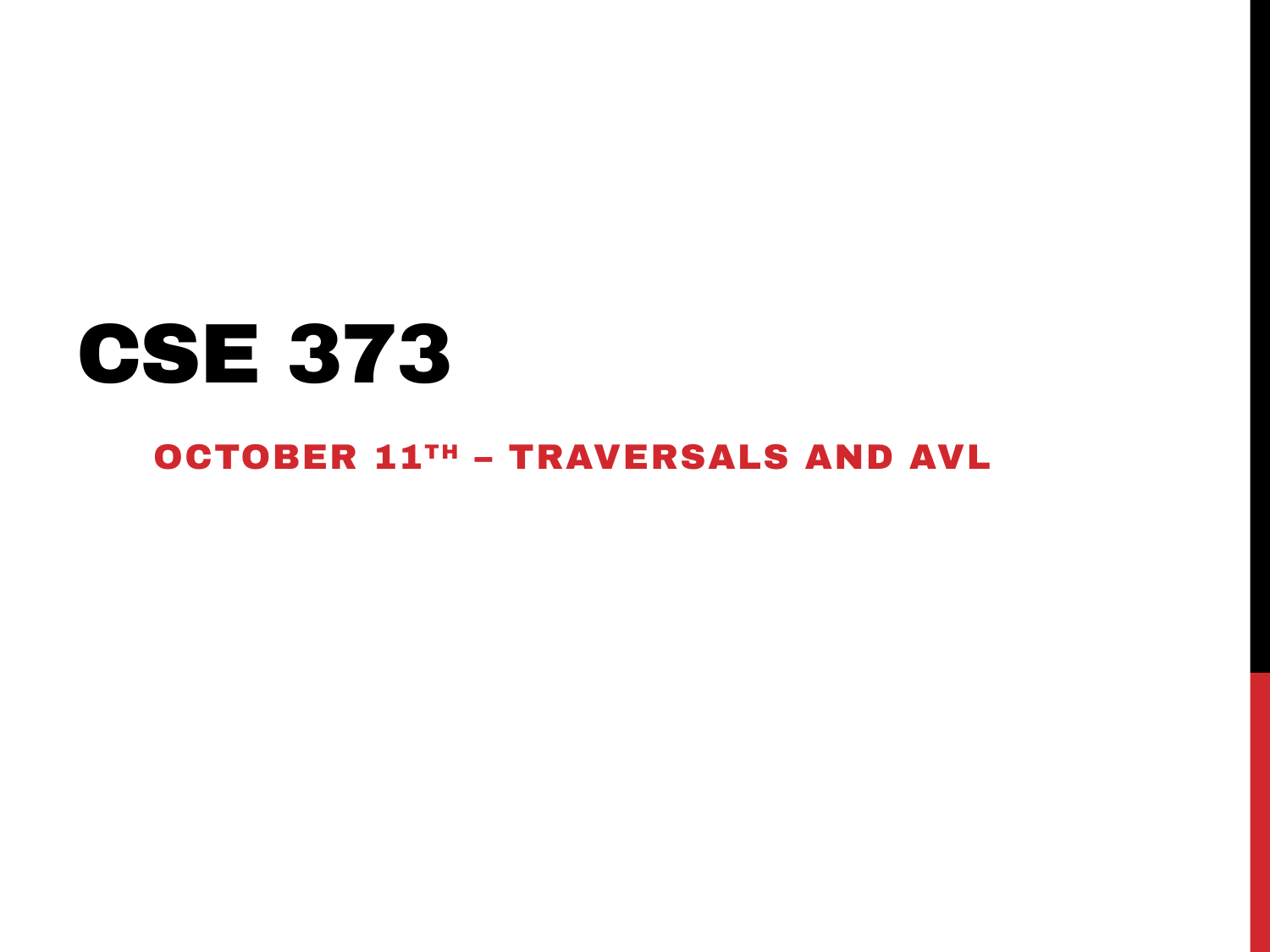

# Cse 373
October 11th – Traversals and AVL